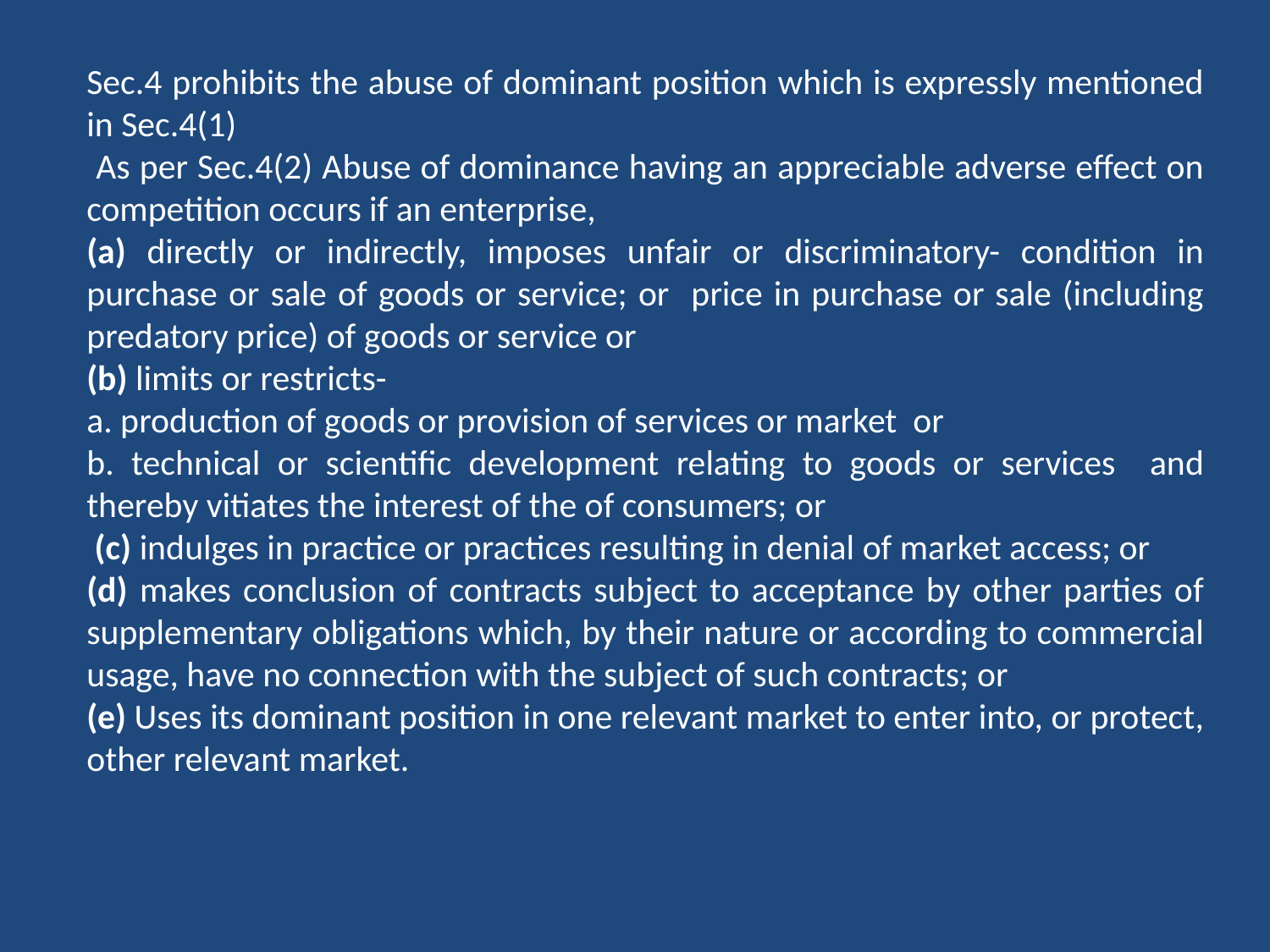

Sec.4 prohibits the abuse of dominant position which is expressly mentioned in Sec.4(1)
 As per Sec.4(2) Abuse of dominance having an appreciable adverse effect on competition occurs if an enterprise,
(a) directly or indirectly, imposes unfair or discriminatory- condition in purchase or sale of goods or service; or  price in purchase or sale (including predatory price) of goods or service or
(b) limits or restricts-
a. production of goods or provision of services or market  or
b. technical or scientific development relating to goods or services  and thereby vitiates the interest of the of consumers; or
 (c) indulges in practice or practices resulting in denial of market access; or
(d) makes conclusion of contracts subject to acceptance by other parties of supplementary obligations which, by their nature or according to commercial usage, have no connection with the subject of such contracts; or
(e) Uses its dominant position in one relevant market to enter into, or protect, other relevant market.